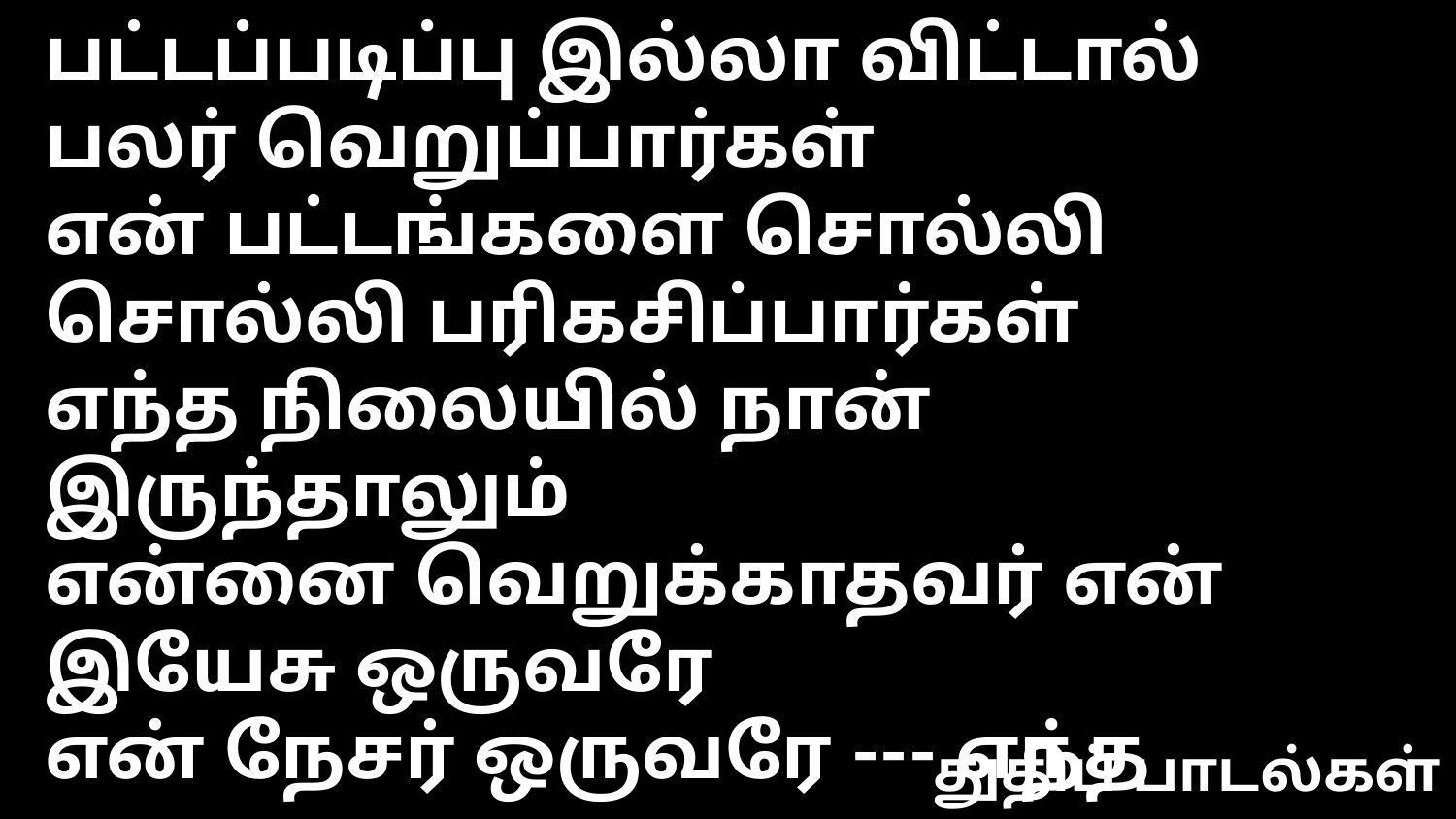

பட்டப்படிப்பு இல்லா விட்டால் பலர் வெறுப்பார்கள்
என் பட்டங்களை சொல்லி சொல்லி பரிகசிப்பார்கள்
எந்த நிலையில் நான் இருந்தாலும்
என்னை வெறுக்காதவர் என் இயேசு ஒருவரே
என் நேசர் ஒருவரே --- எந்த

துதிப் பாடல்கள்